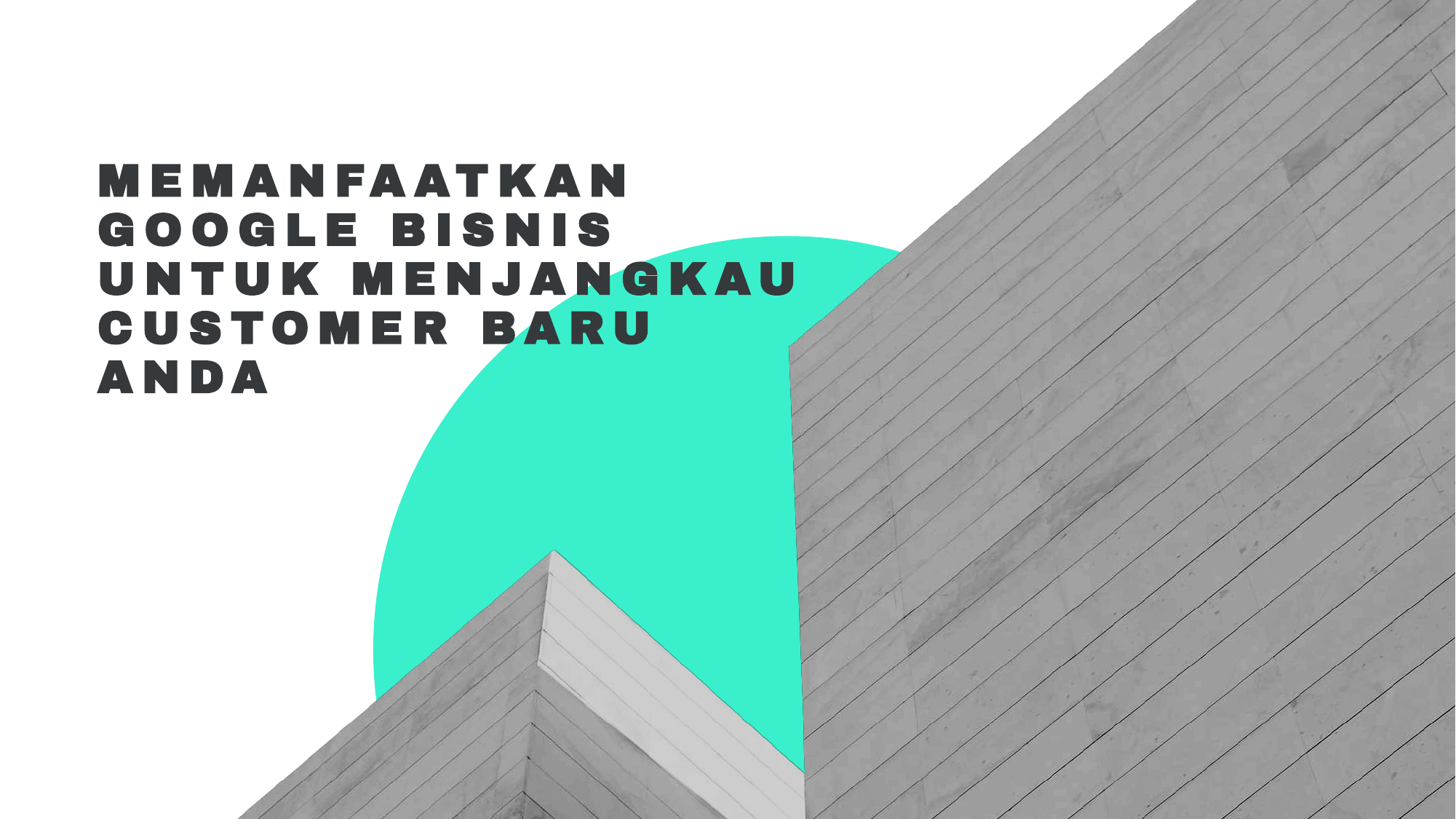

# Memanfaatkan Google bisnis untuk menjangkau customer baru anda